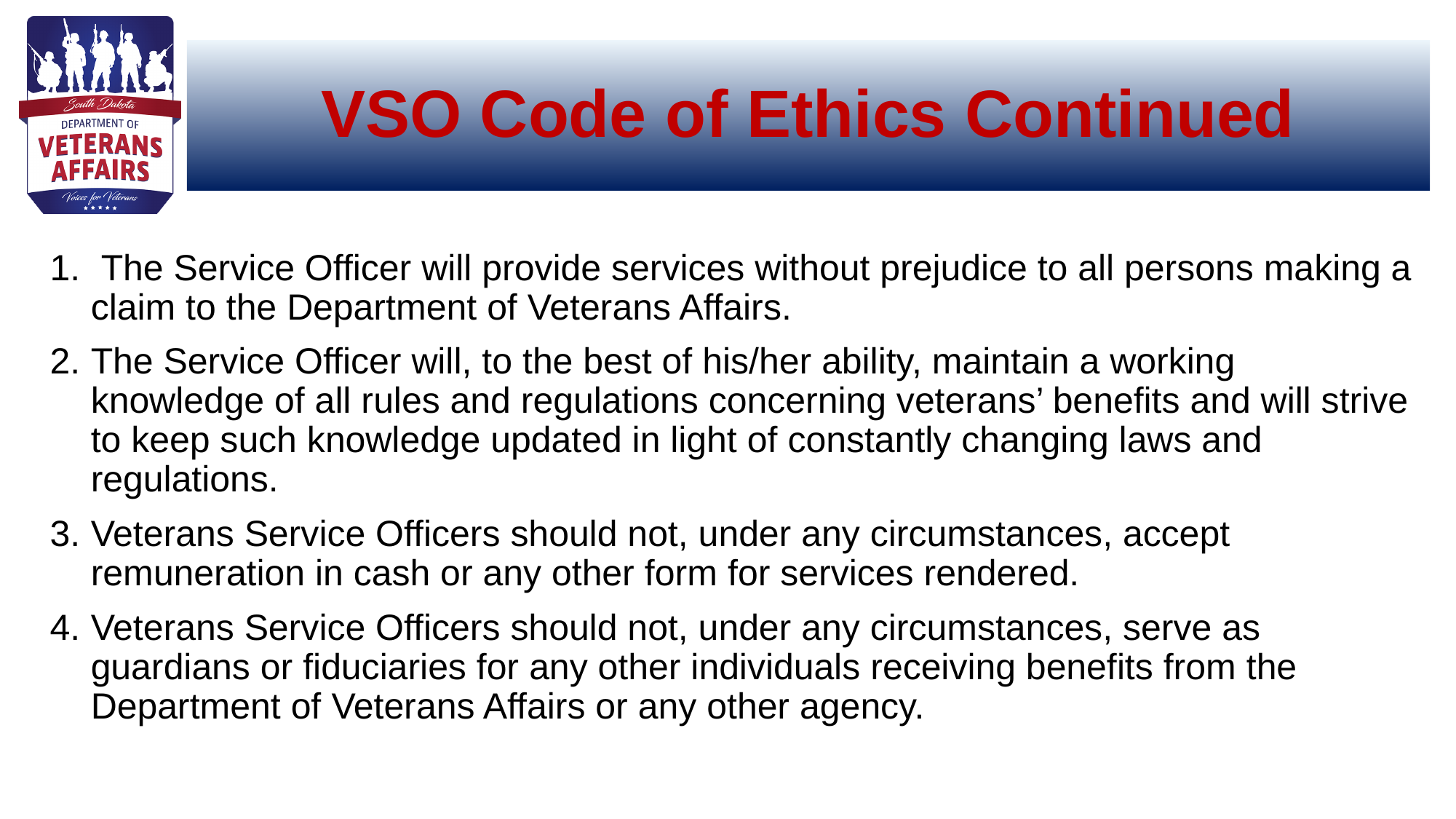

# VSO Code of Ethics Continued
 The Service Officer will provide services without prejudice to all persons making a claim to the Department of Veterans Affairs.
The Service Officer will, to the best of his/her ability, maintain a working knowledge of all rules and regulations concerning veterans’ benefits and will strive to keep such knowledge updated in light of constantly changing laws and regulations.
Veterans Service Officers should not, under any circumstances, accept remuneration in cash or any other form for services rendered.
Veterans Service Officers should not, under any circumstances, serve as guardians or fiduciaries for any other individuals receiving benefits from the Department of Veterans Affairs or any other agency.